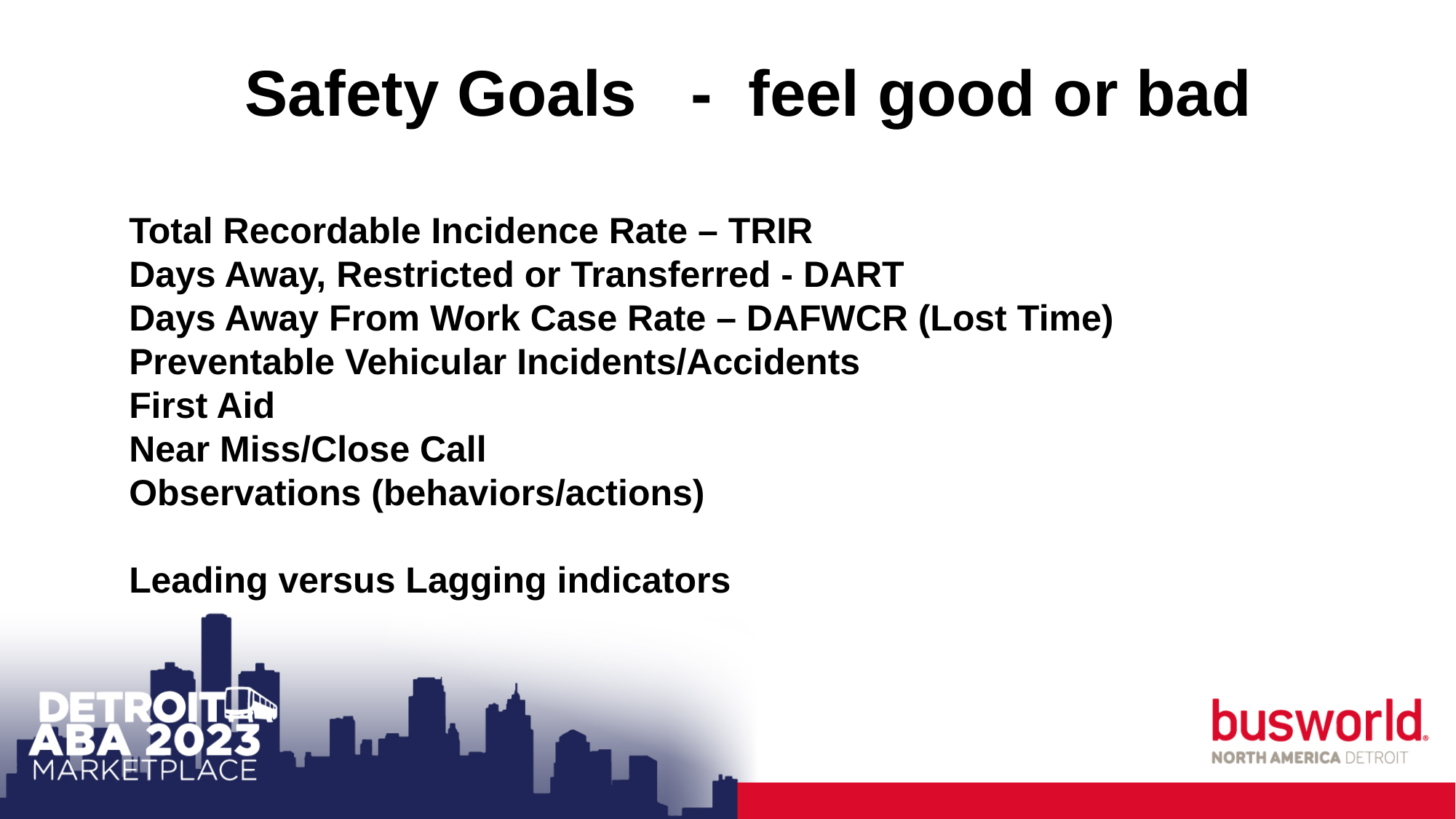

Safety Goals   -  feel good or bad

Total Recordable Incidence Rate – TRIR
Days Away, Restricted or Transferred - DART
Days Away From Work Case Rate – DAFWCR (Lost Time)
Preventable Vehicular Incidents/Accidents
First Aid
Near Miss/Close Call
Observations (behaviors/actions)

Leading versus Lagging indicators